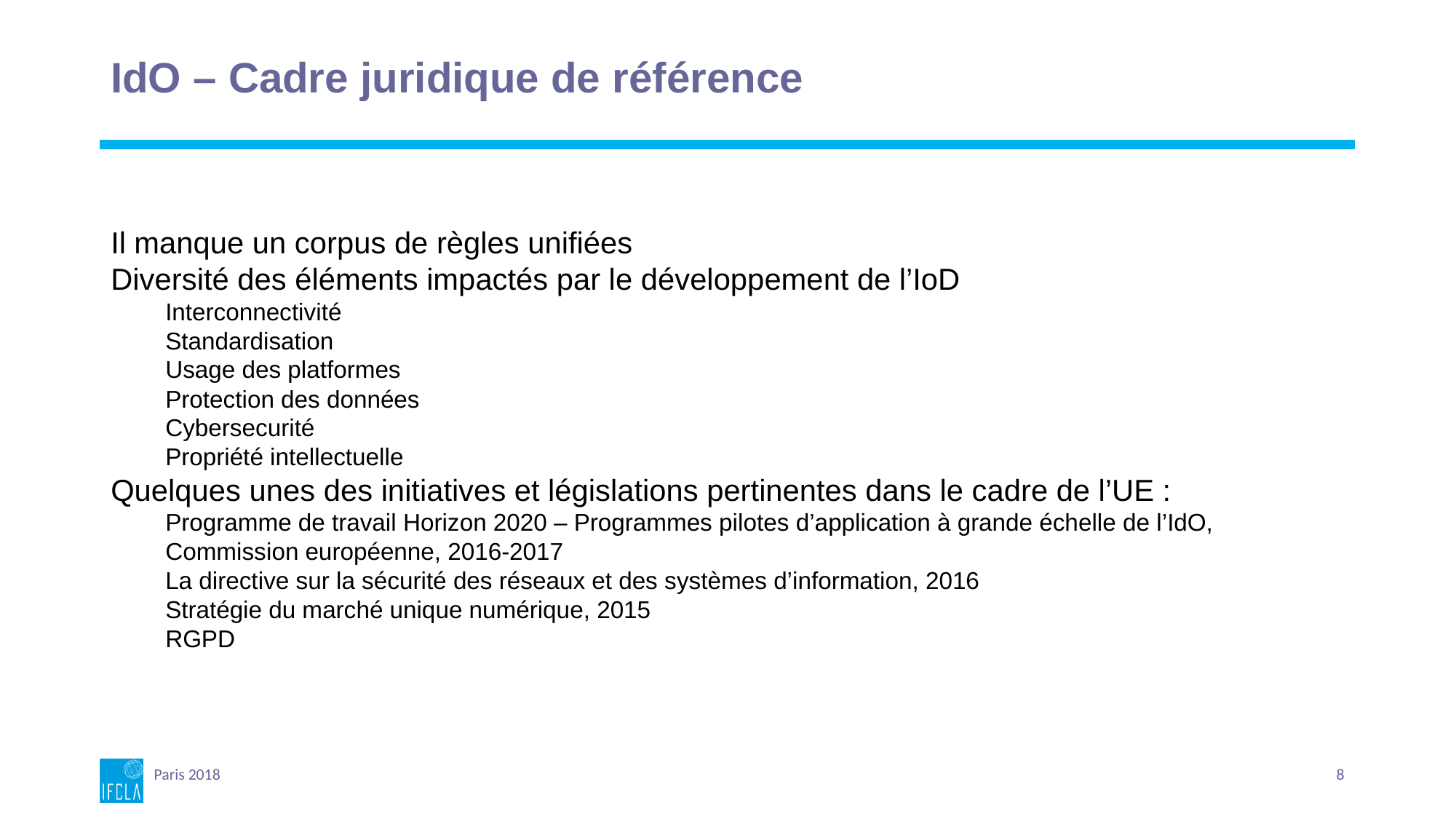

# IdO – Cadre juridique de référence
Il manque un corpus de règles unifiées
Diversité des éléments impactés par le développement de l’IoD
Interconnectivité
Standardisation
Usage des platformes
Protection des données
Cybersecurité
Propriété intellectuelle
Quelques unes des initiatives et législations pertinentes dans le cadre de l’UE :
Programme de travail Horizon 2020 – Programmes pilotes d’application à grande échelle de l’IdO, Commission européenne, 2016-2017
La directive sur la sécurité des réseaux et des systèmes d’information, 2016
Stratégie du marché unique numérique, 2015
RGPD

Paris 2018
8